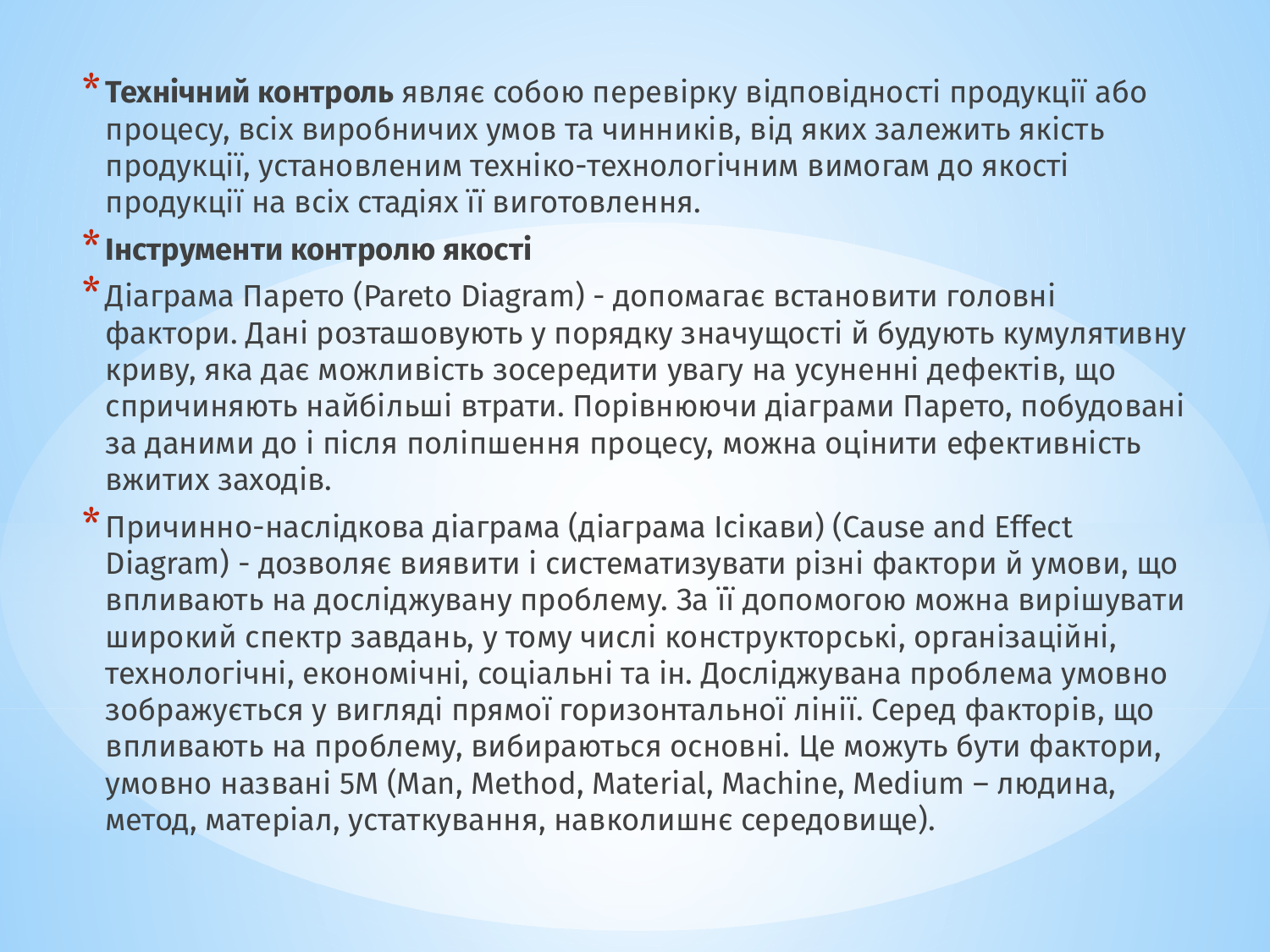

Технічний контроль являє собою перевірку відповідності продукції або процесу, всіх виробничих умов та чинників, від яких залежить якість продукції, установленим техніко-технологічним вимогам до якості продукції на всіх стадіях її виготовлення.
Інструменти контролю якості
Діаграма Парето (Pareto Diagram) - допомагає встановити головні фактори. Дані розташовують у порядку значущості й будують кумулятивну криву, яка дає можливість зосередити увагу на усуненні дефектів, що спричиняють найбільші втрати. Порівнюючи діаграми Парето, побудовані за даними до і після поліпшення процесу, можна оцінити ефективність вжитих заходів.
Причинно-наслідкова діаграма (діаграма Ісікави) (Cause and Effect Diagram) - дозволяє виявити і систематизувати різні фактори й умови, що впливають на досліджувану проблему. За її допомогою можна вирішувати широкий спектр завдань, у тому числі конструкторські, організаційні, технологічні, економічні, соціальні та ін. Досліджувана проблема умовно зображується у вигляді прямої горизонтальної лінії. Серед факторів, що впливають на проблему, вибираються основні. Це можуть бути фактори, умовно названі 5М (Man, Method, Material, Machine, Medium – людина, метод, матеріал, устаткування, навколишнє середовище).